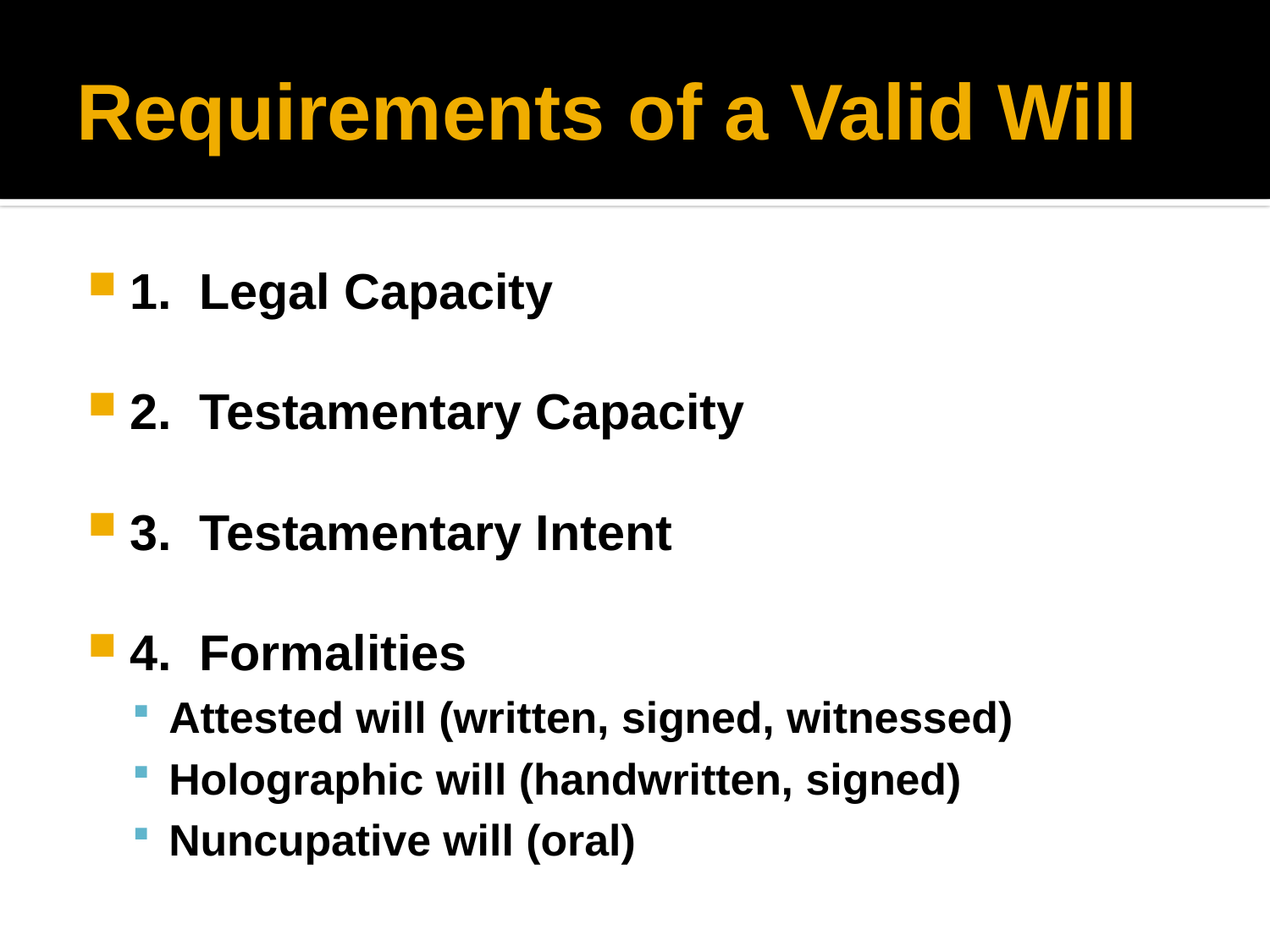

# Requirements of a Valid Will
1.  Legal Capacity
2.  Testamentary Capacity

3.  Testamentary Intent

4.  Formalities
Attested will (written, signed, witnessed)
Holographic will (handwritten, signed)
Nuncupative will (oral)